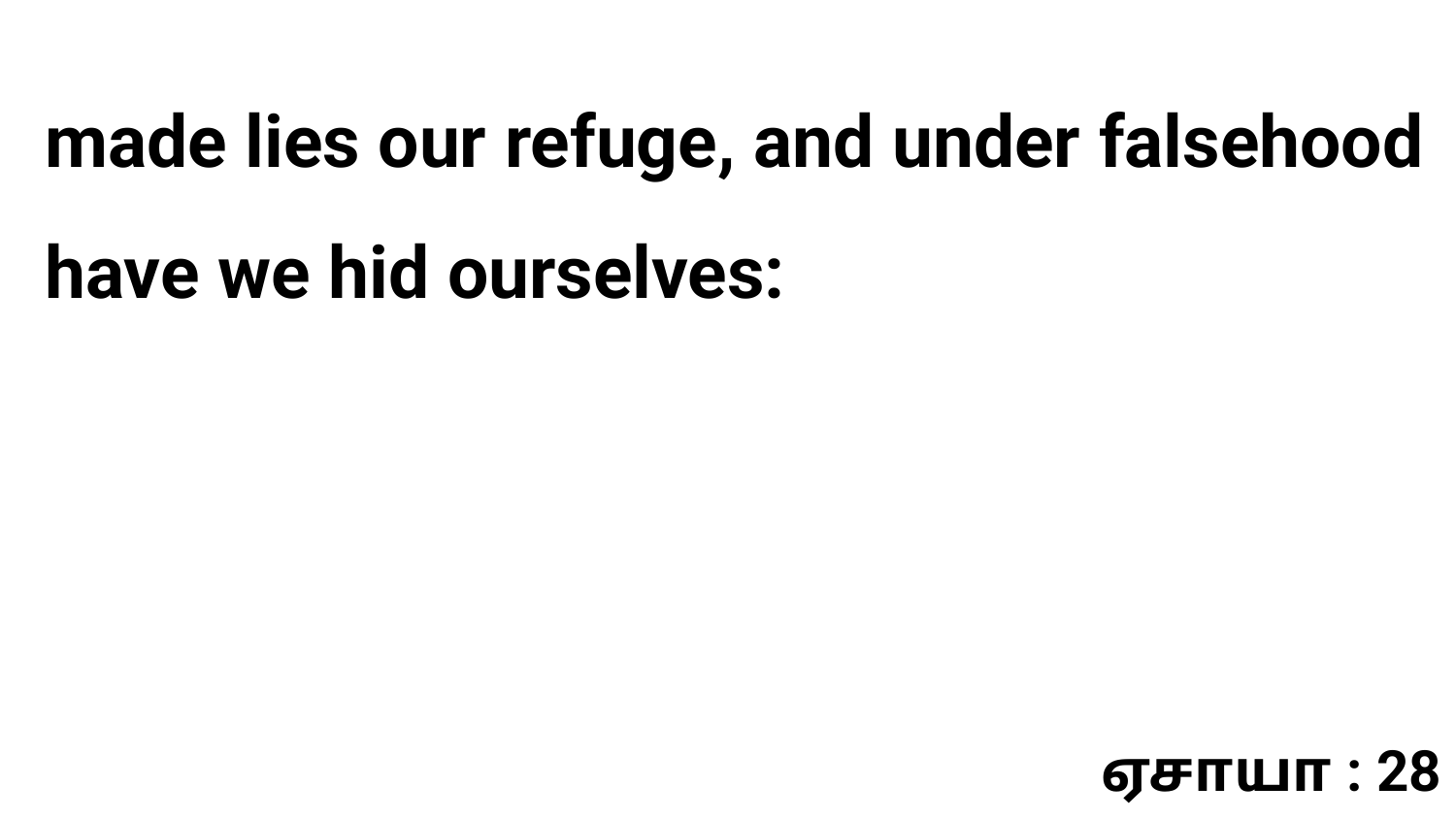

made lies our refuge, and under falsehood have we hid ourselves:
ஏசாயா : 28